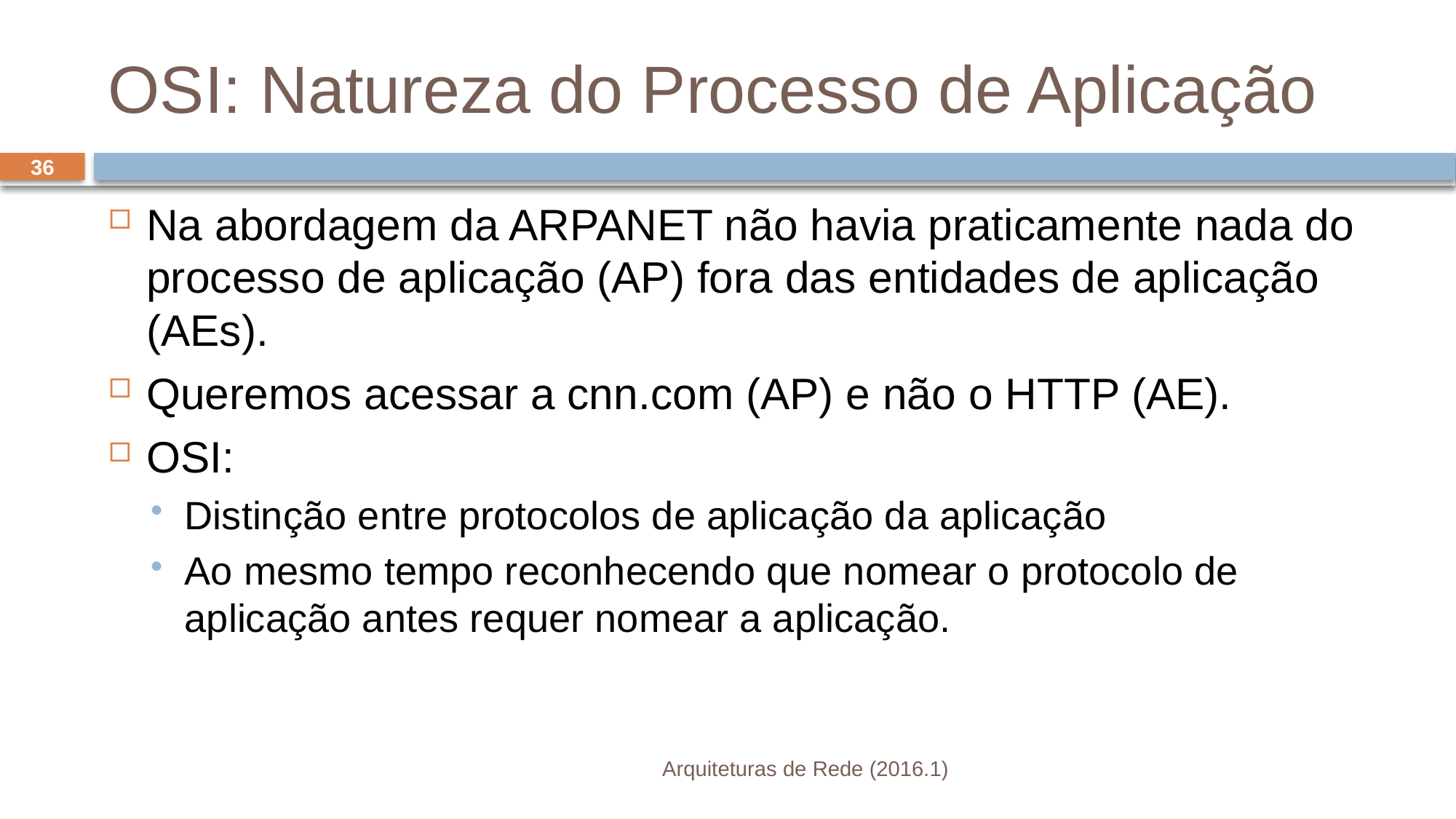

# OSI: Natureza do Processo de Aplicação
36
Na abordagem da ARPANET não havia praticamente nada do processo de aplicação (AP) fora das entidades de aplicação (AEs).
Queremos acessar a cnn.com (AP) e não o HTTP (AE).
OSI:
Distinção entre protocolos de aplicação da aplicação
Ao mesmo tempo reconhecendo que nomear o protocolo de aplicação antes requer nomear a aplicação.
Arquiteturas de Rede (2016.1)